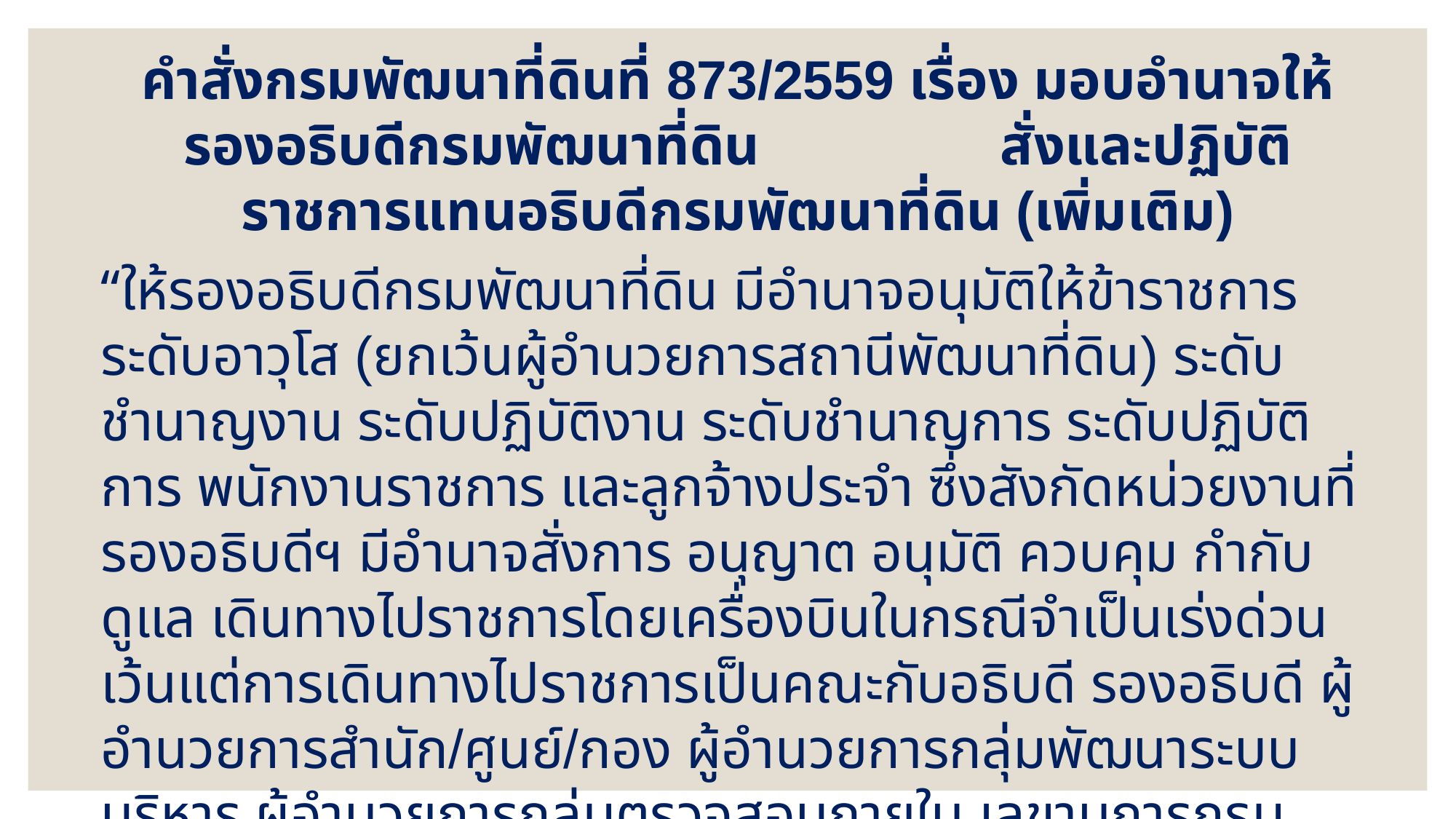

คำสั่งกรมพัฒนาที่ดินที่ 873/2559 เรื่อง มอบอำนาจให้รองอธิบดีกรมพัฒนาที่ดิน                 สั่งและปฏิบัติราชการแทนอธิบดีกรมพัฒนาที่ดิน (เพิ่มเติม)
“ให้รองอธิบดีกรมพัฒนาที่ดิน มีอำนาจอนุมัติให้ข้าราชการ ระดับอาวุโส (ยกเว้นผู้อำนวยการสถานีพัฒนาที่ดิน) ระดับชำนาญงาน ระดับปฏิบัติงาน ระดับชำนาญการ ระดับปฏิบัติการ พนักงานราชการ และลูกจ้างประจำ ซึ่งสังกัดหน่วยงานที่รองอธิบดีฯ มีอำนาจสั่งการ อนุญาต อนุมัติ ควบคุม กำกับ ดูแล เดินทางไปราชการโดยเครื่องบินในกรณีจำเป็นเร่งด่วน เว้นแต่การเดินทางไปราชการเป็นคณะกับอธิบดี รองอธิบดี ผู้อำนวยการสำนัก/ศูนย์/กอง ผู้อำนวยการกลุ่มพัฒนาระบบบริหาร ผู้อำนวยการกลุ่มตรวจสอบภายใน เลขานุการกรม หรือผู้อำนวยการสำนักงานพัฒนาที่ดินเขต
สำหรับข้าราชการ พนักงานราชการ และลูกจ้างประจำดังกล่าว ที่มิได้สังกัดหน่วยงานดังกล่าวข้างต้น ให้ขออนุมัติโดยตรงต่ออธิบดีกรมพัฒนาที่ดิน”